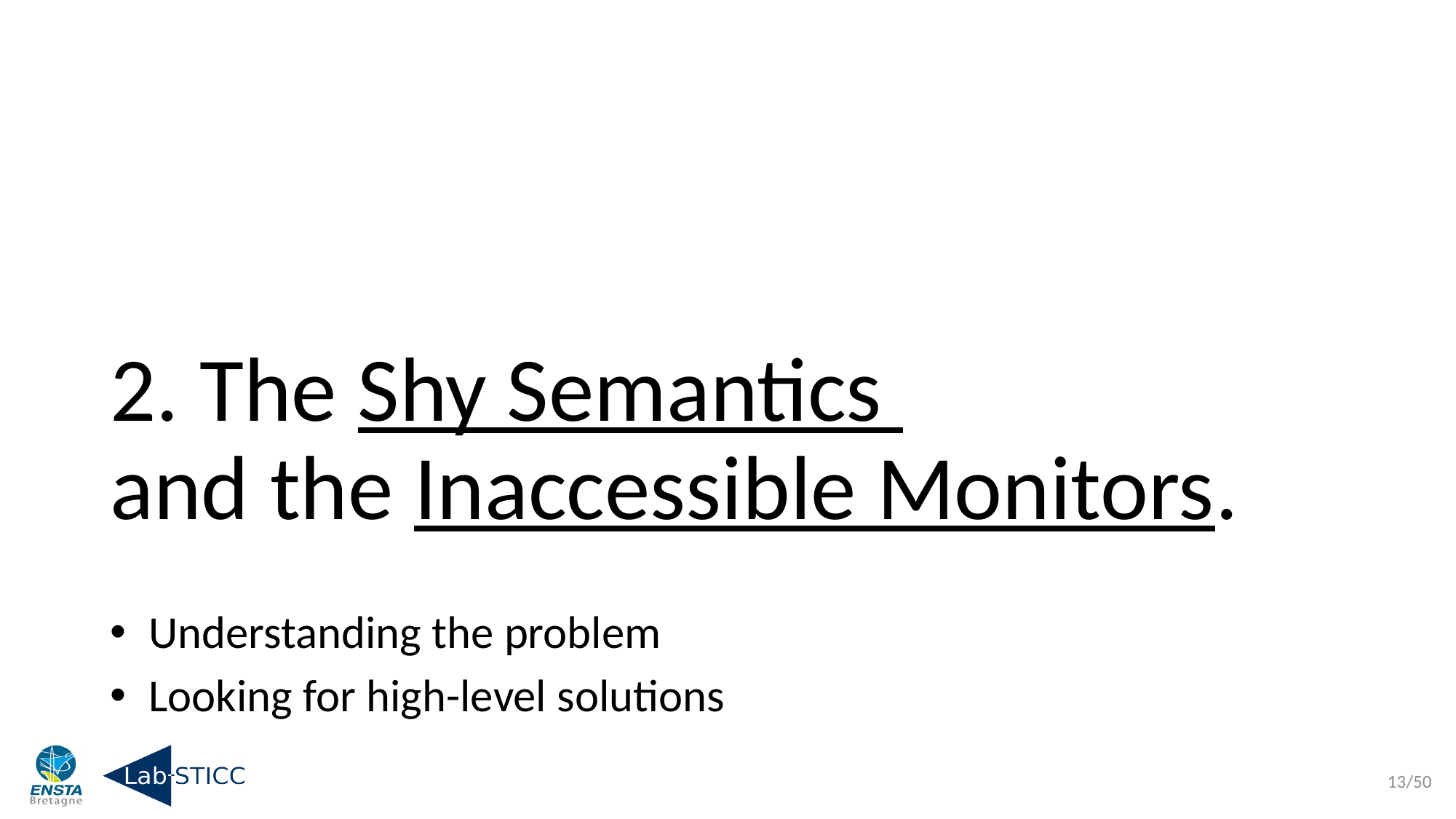

# 2. The Shy Semantics and the Inaccessible Monitors.

Understanding the problem
Looking for high-level solutions
13/50